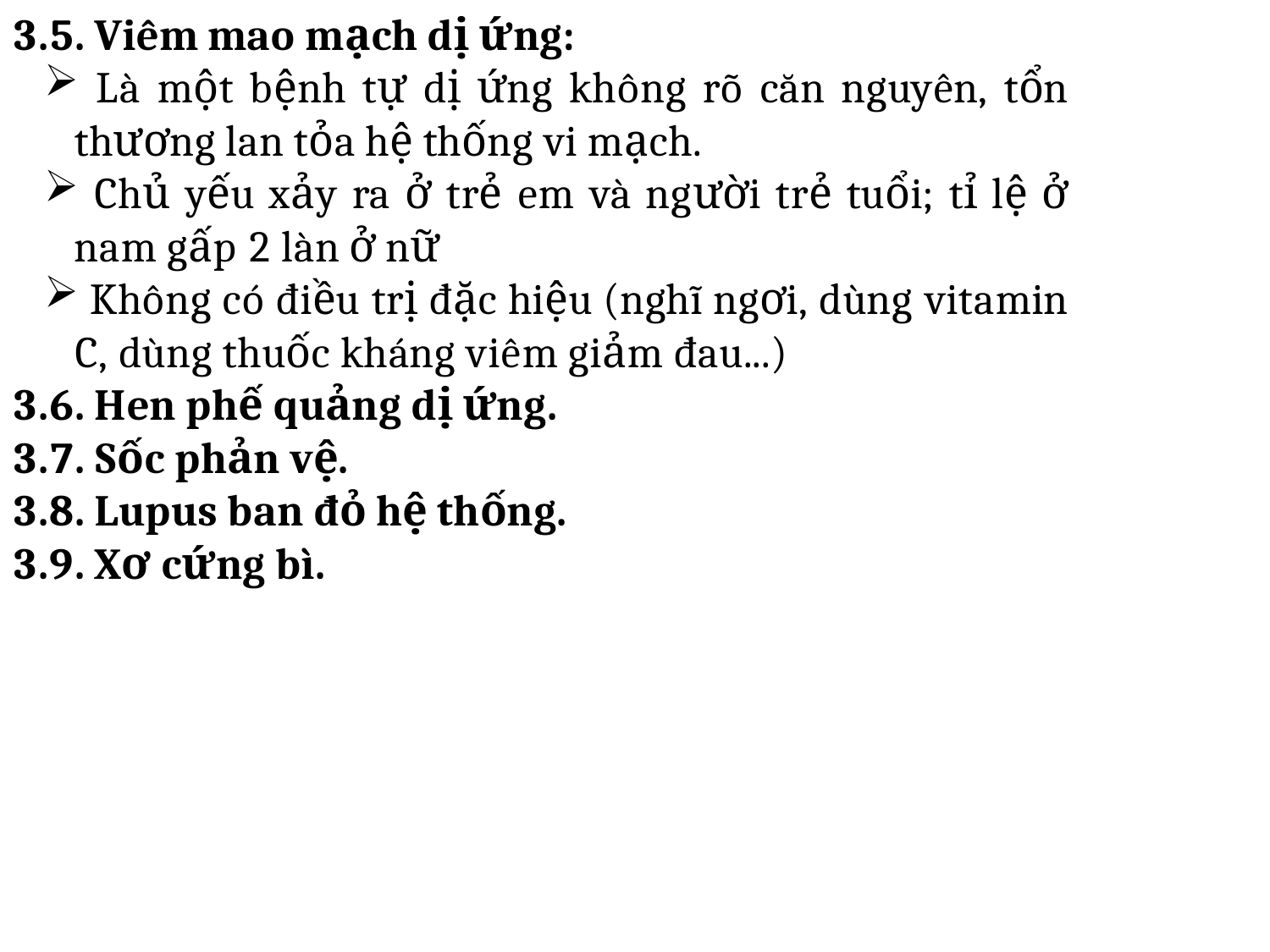

3.5. Viêm mao mạch dị ứng:
 Là một bệnh tự dị ứng không rõ căn nguyên, tổn thương lan tỏa hệ thống vi mạch.
 Chủ yếu xảy ra ở trẻ em và người trẻ tuổi; tỉ lệ ở nam gấp 2 làn ở nữ
 Không có điều trị đặc hiệu (nghĩ ngơi, dùng vitamin C, dùng thuốc kháng viêm giảm đau...)
3.6. Hen phế quảng dị ứng.
3.7. Sốc phản vệ.
3.8. Lupus ban đỏ hệ thống.
3.9. Xơ cứng bì.